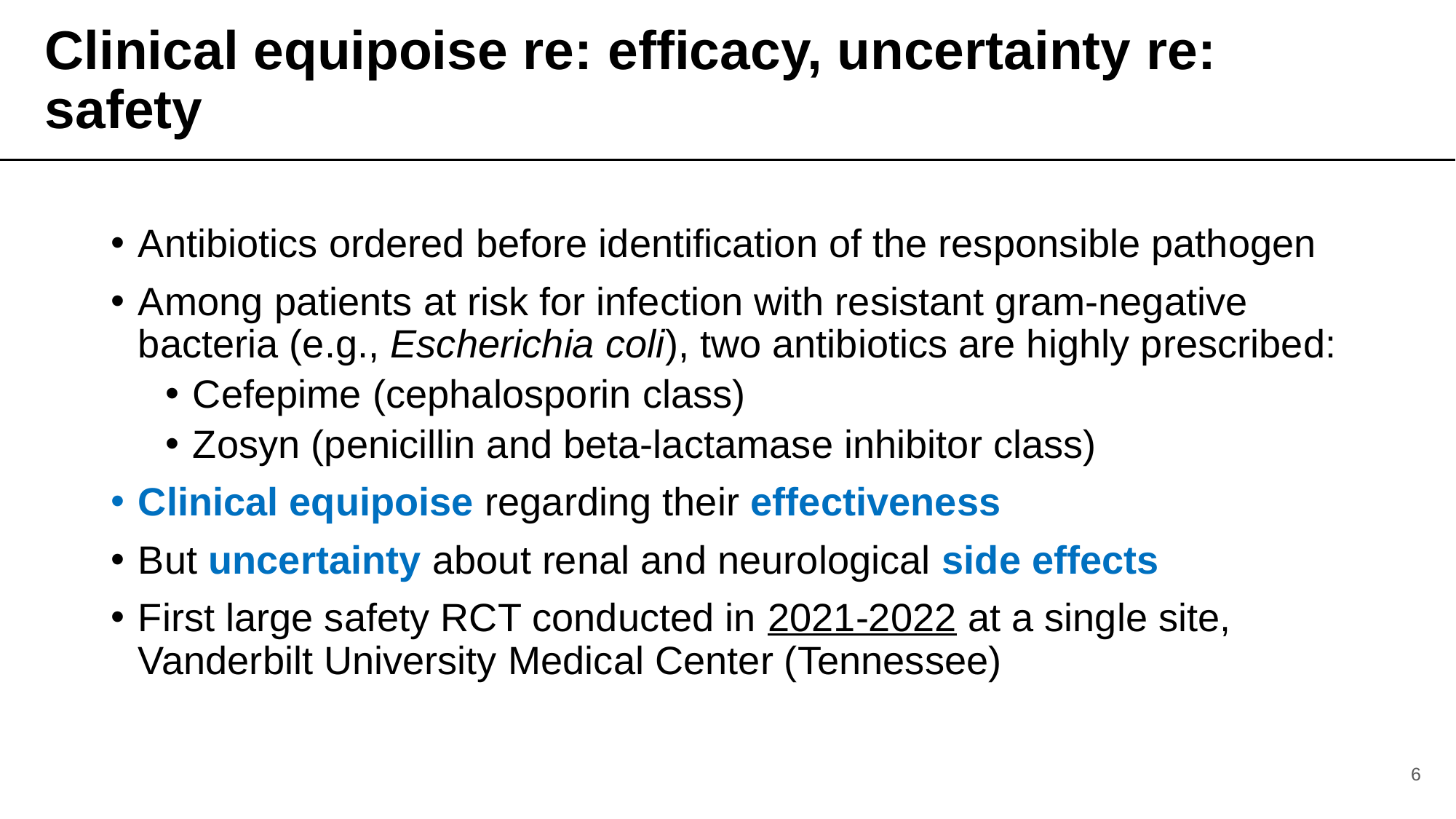

# Clinical equipoise re: efficacy, uncertainty re: safety
Antibiotics ordered before identification of the responsible pathogen
Among patients at risk for infection with resistant gram-negative bacteria (e.g., Escherichia coli), two antibiotics are highly prescribed:
Cefepime (cephalosporin class)
Zosyn (penicillin and beta-lactamase inhibitor class)
Clinical equipoise regarding their effectiveness
But uncertainty about renal and neurological side effects
First large safety RCT conducted in 2021-2022 at a single site, Vanderbilt University Medical Center (Tennessee)
6